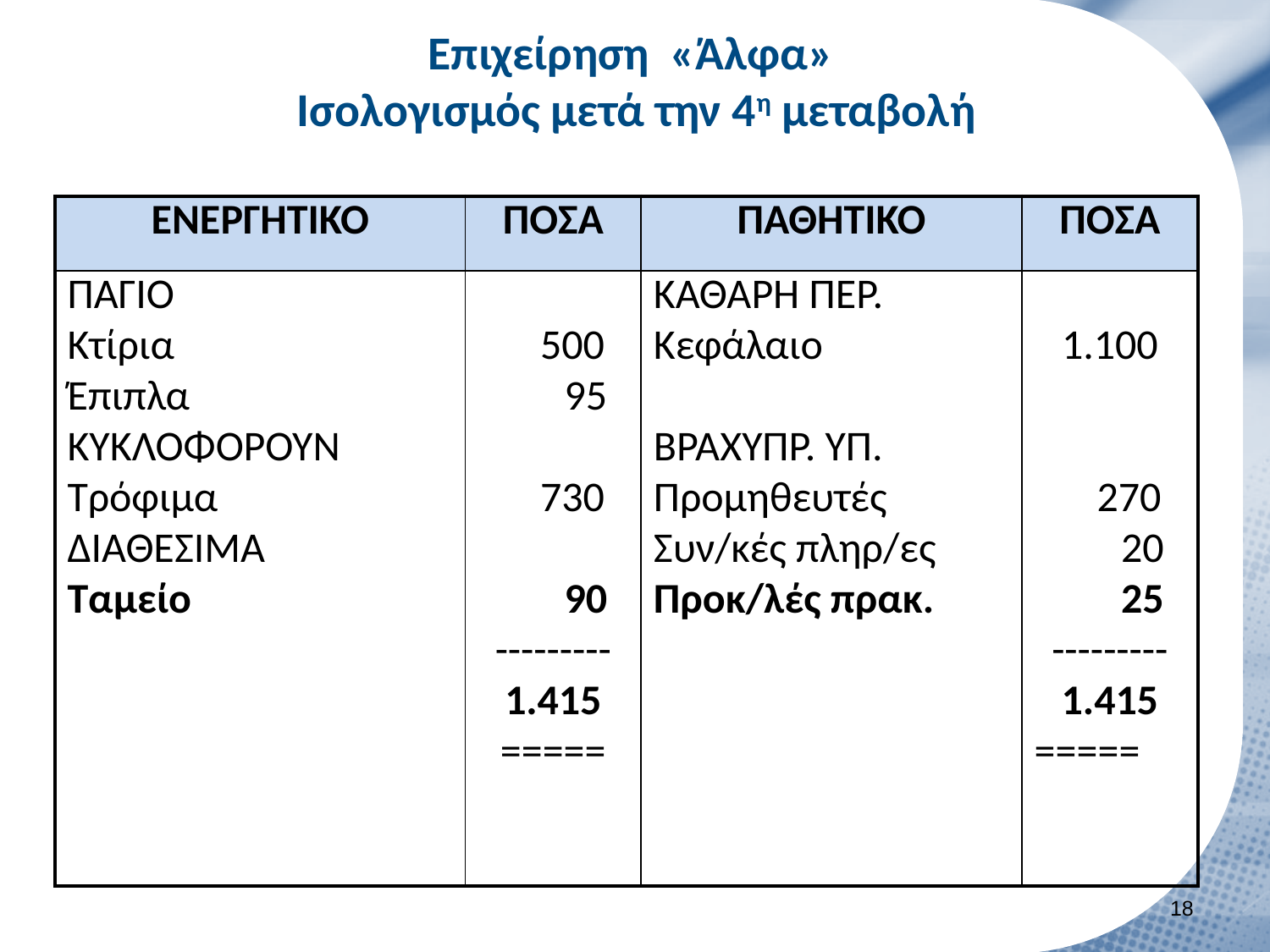

# Επιχείρηση  «Άλφα» Ισολογισμός μετά την 4η μεταβολή
| ΕΝΕΡΓΗΤΙΚΟ | ΠΟΣΑ | ΠΑΘΗΤΙΚΟ | ΠΟΣΑ |
| --- | --- | --- | --- |
| ΠΑΓΙΟ Κτίρια Έπιπλα ΚΥΚΛΟΦΟΡΟΥΝ Τρόφιμα ΔΙΑΘΕΣΙΜΑ Ταμείο | 500 95 730 90 --------- 1.415 ===== | ΚΑΘΑΡΗ ΠΕΡ. Κεφάλαιο ΒΡΑΧΥΠΡ. ΥΠ. Προμηθευτές Συν/κές πληρ/ες Προκ/λές πρακ. | 1.100 270 20 25 --------- 1.415 ===== |
18